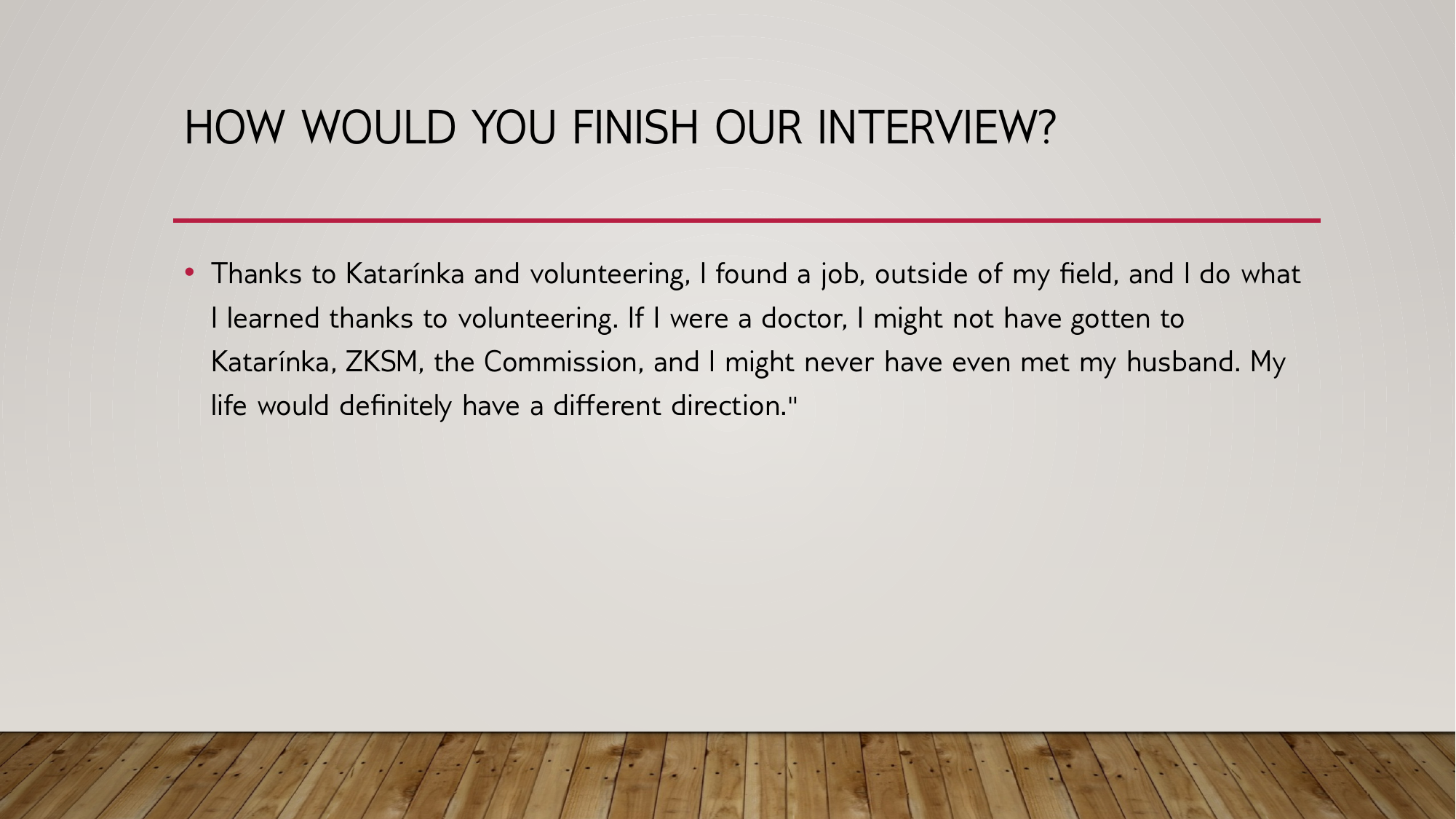

# How would you finish our interview?
Thanks to Katarínka and volunteering, I found a job, outside of my field, and I do what I learned thanks to volunteering. If I were a doctor, I might not have gotten to Katarínka, ZKSM, the Commission, and I might never have even met my husband. My life would definitely have a different direction."